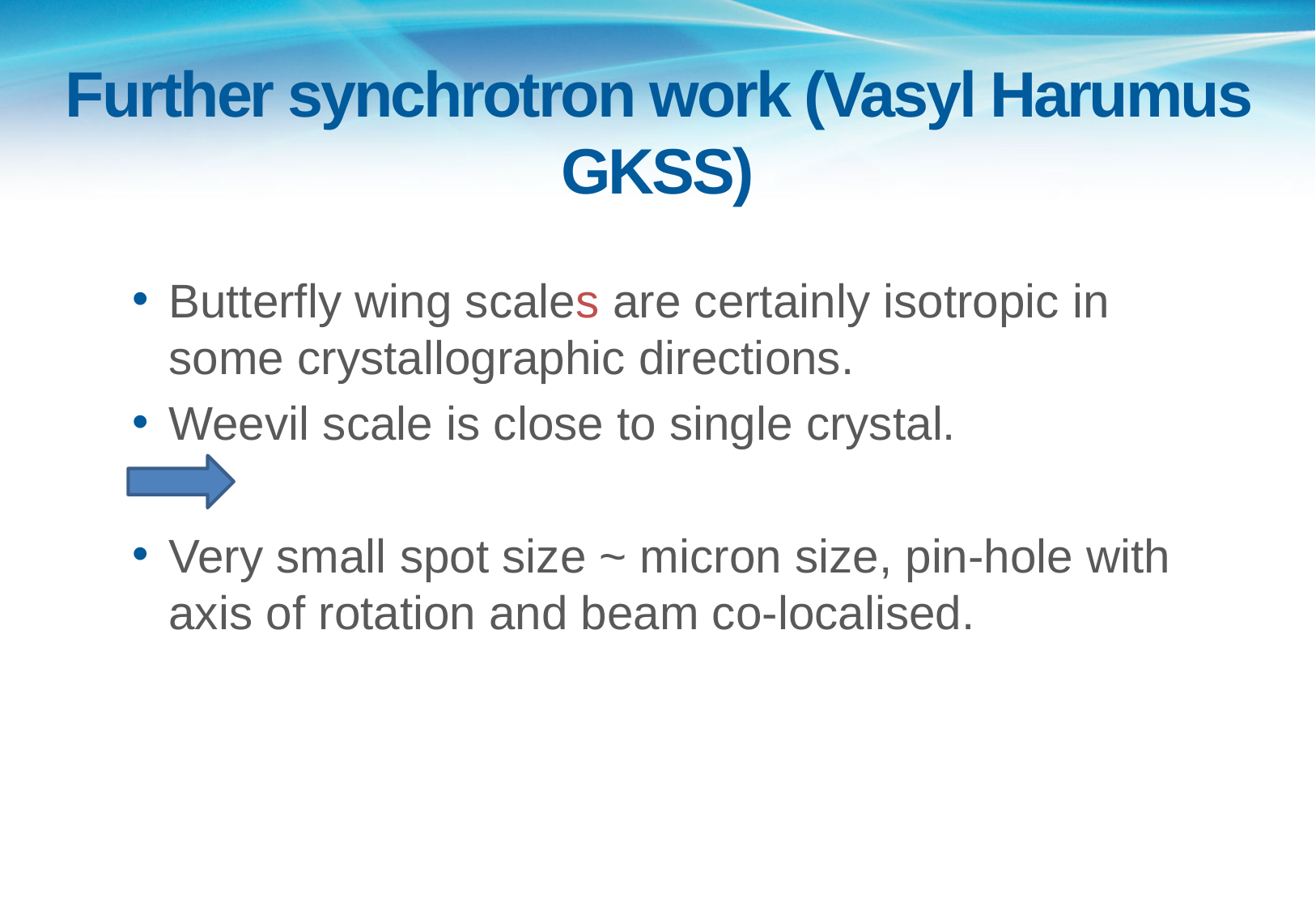

# Further synchrotron work (Vasyl Harumus GKSS)
Butterfly wing scales are certainly isotropic in some crystallographic directions.
Weevil scale is close to single crystal.

Very small spot size ~ micron size, pin-hole with axis of rotation and beam co-localised.